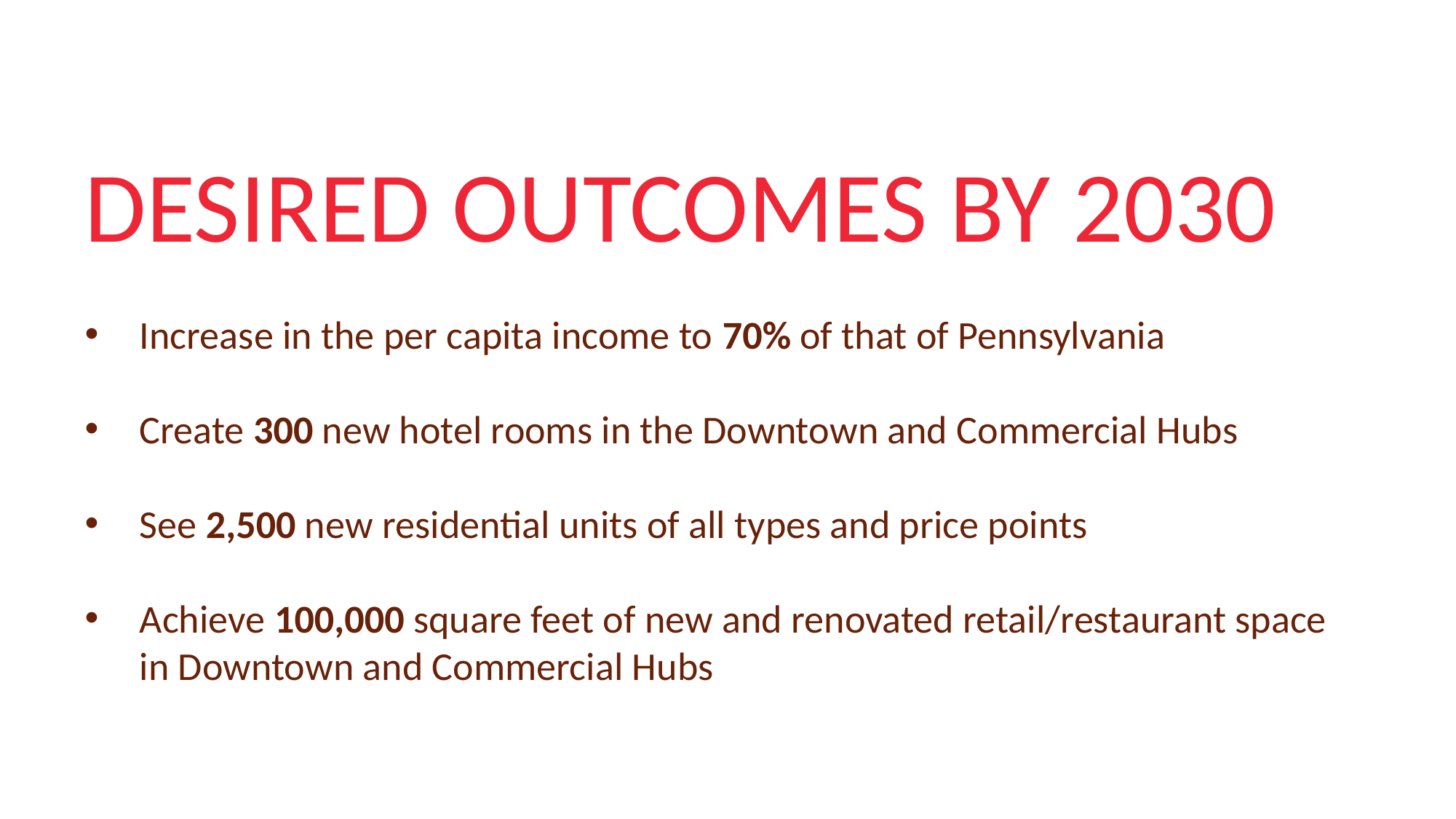

DESIRED OUTCOMES BY 2030

Increase in the per capita income to 70% of that of Pennsylvania

Create 300 new hotel rooms in the Downtown and Commercial Hubs

See 2,500 new residential units of all types and price points

Achieve 100,000 square feet of new and renovated retail/restaurant space in Downtown and Commercial Hubs